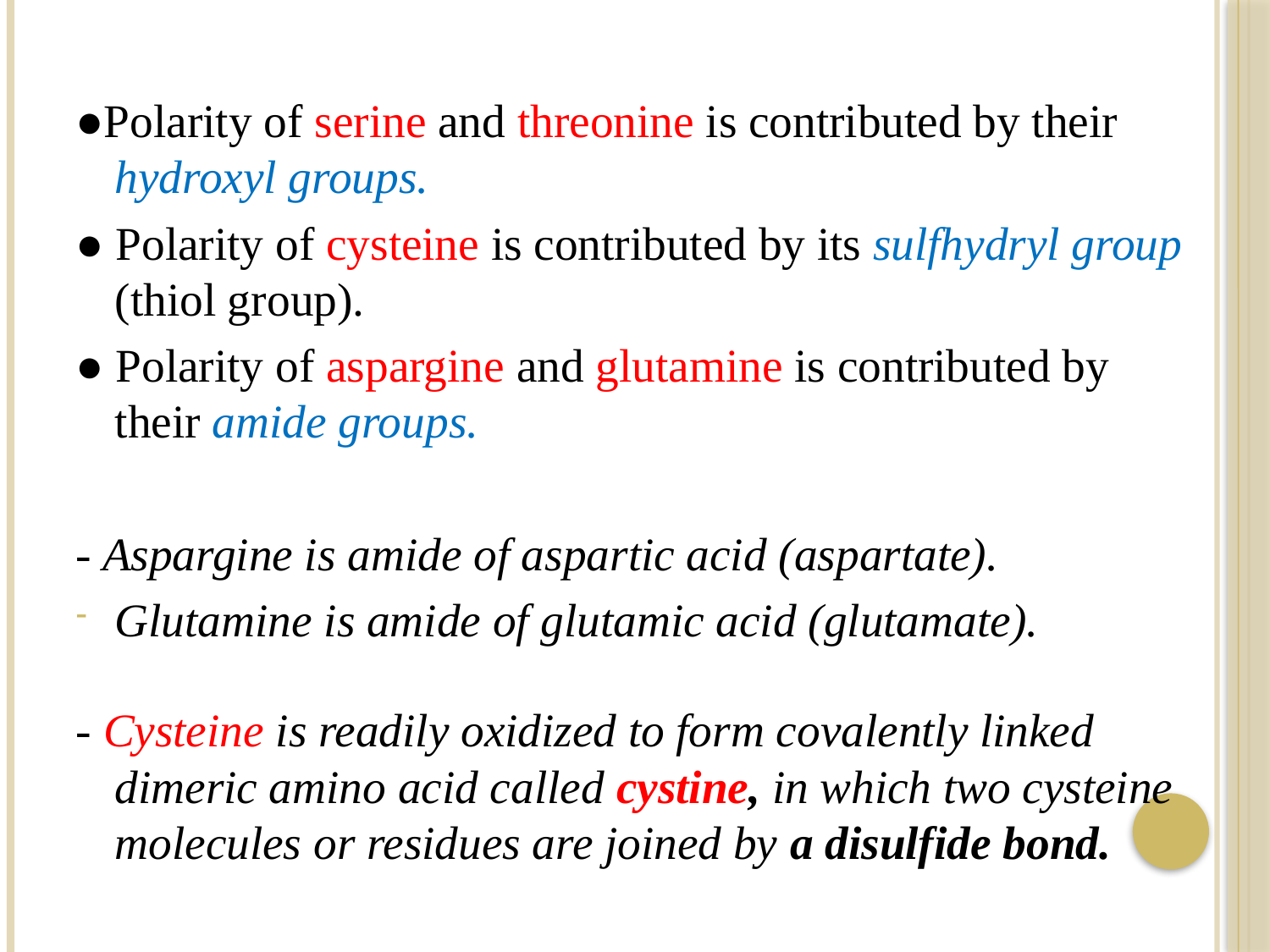

●Polarity of serine and threonine is contributed by their hydroxyl groups.
● Polarity of cysteine is contributed by its sulfhydryl group (thiol group).
● Polarity of aspargine and glutamine is contributed by their amide groups.

- Aspargine is amide of aspartic acid (aspartate).
Glutamine is amide of glutamic acid (glutamate).

- Cysteine is readily oxidized to form covalently linked dimeric amino acid called cystine, in which two cysteine molecules or residues are joined by a disulfide bond.